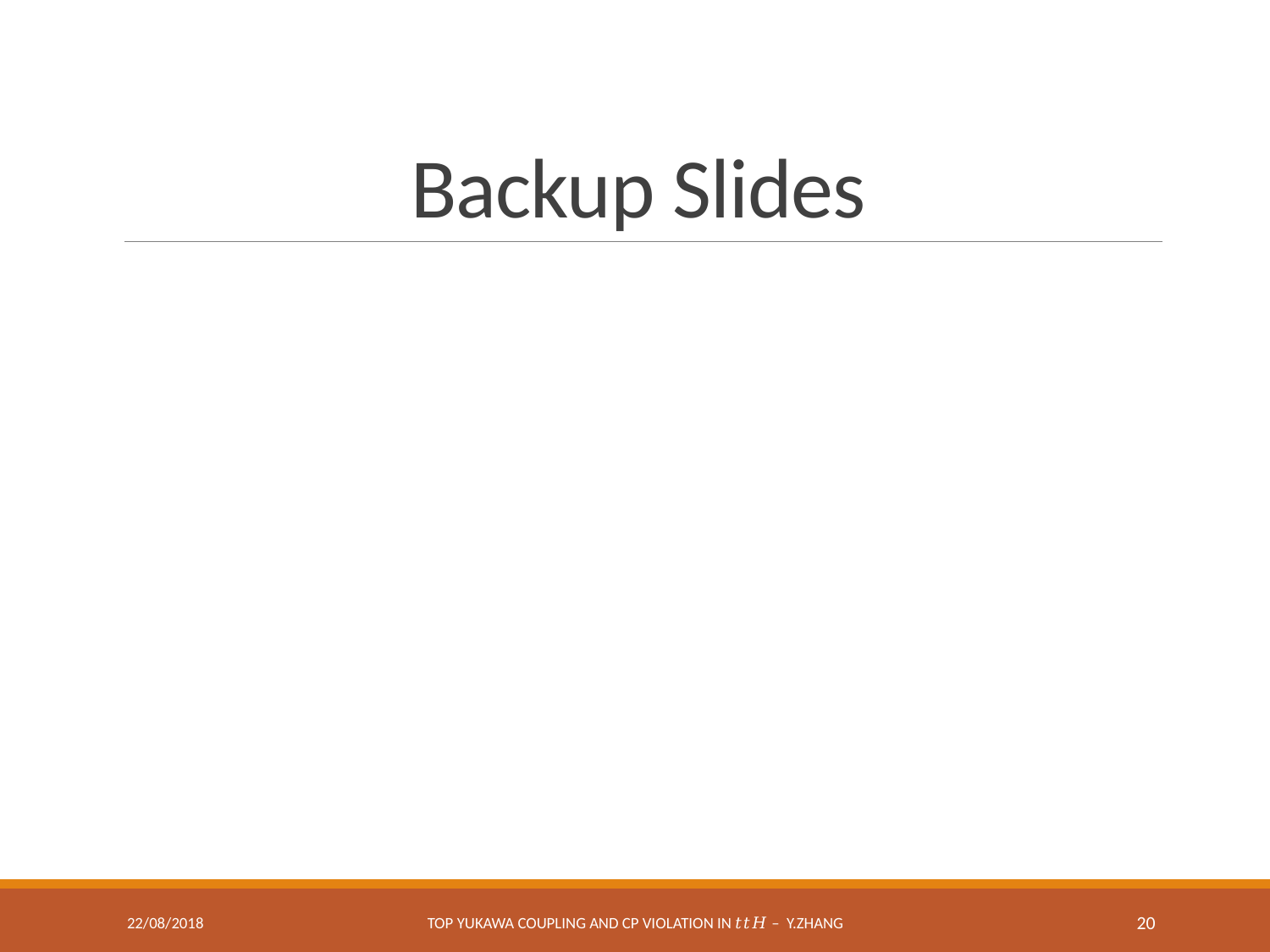

# Backup Slides
22/08/2018
Top yukawa coupling and CP violation in 𝑡𝑡𝐻 –  Y.Zhang
20